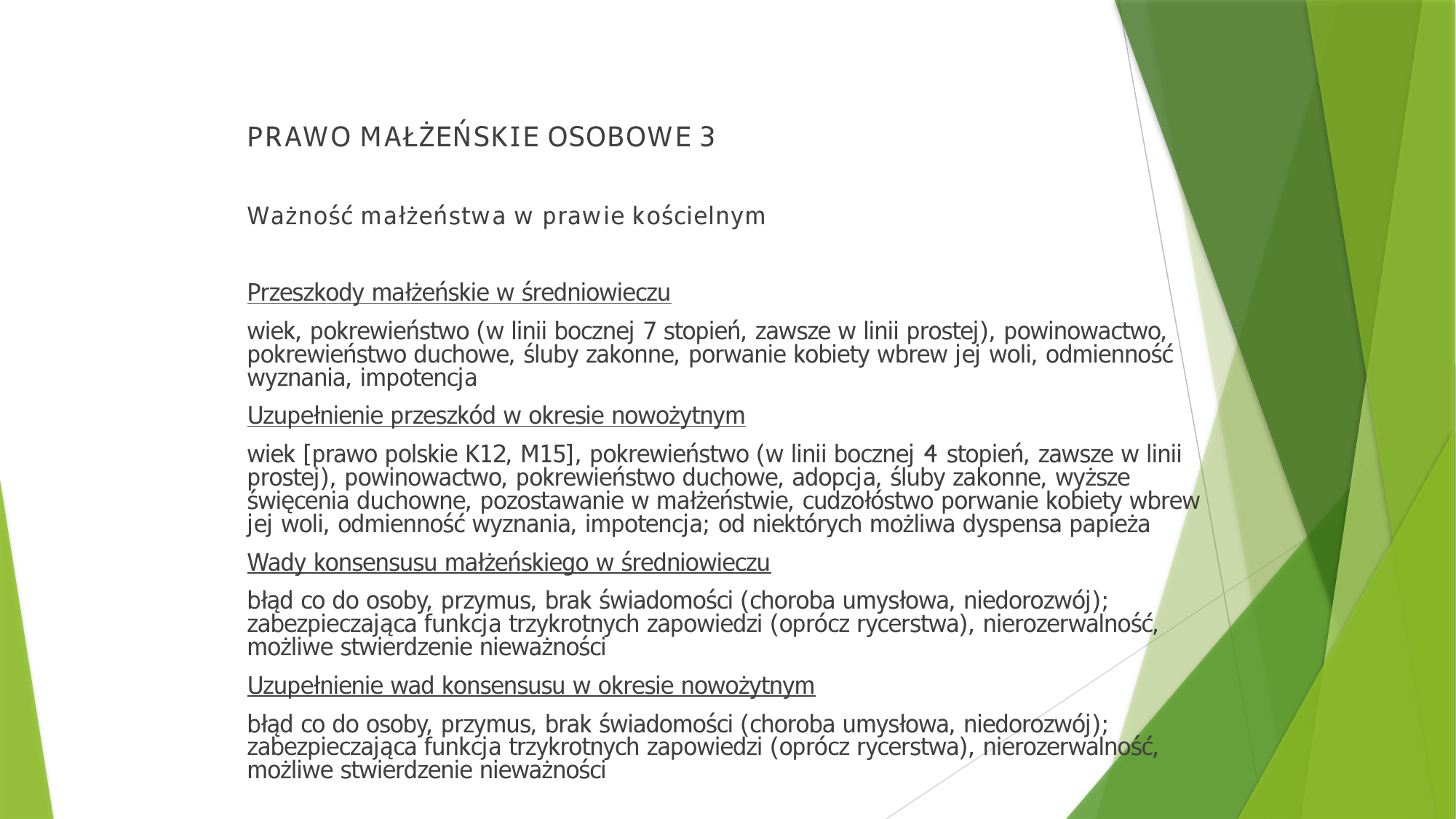

PRAWO MAŁŻEŃSKIE OSOBOWE 3

Ważność małżeństwa w prawie kościelnym

Przeszkody małżeńskie w średniowieczu
wiek, pokrewieństwo (w linii bocznej 7 stopień, zawsze w linii prostej), powinowactwo, pokrewieństwo duchowe, śluby zakonne, porwanie kobiety wbrew jej woli, odmienność wyznania, impotencja
Uzupełnienie przeszkód w okresie nowożytnym
wiek [prawo polskie K12, M15], pokrewieństwo (w linii bocznej 4 stopień, zawsze w linii prostej), powinowactwo, pokrewieństwo duchowe, adopcja, śluby zakonne, wyższe święcenia duchowne, pozostawanie w małżeństwie, cudzołóstwo porwanie kobiety wbrew jej woli, odmienność wyznania, impotencja; od niektórych możliwa dyspensa papieża
Wady konsensusu małżeńskiego w średniowieczu
błąd co do osoby, przymus, brak świadomości (choroba umysłowa, niedorozwój); zabezpieczająca funkcja trzykrotnych zapowiedzi (oprócz rycerstwa), nierozerwalność, możliwe stwierdzenie nieważności
Uzupełnienie wad konsensusu w okresie nowożytnym
błąd co do osoby, przymus, brak świadomości (choroba umysłowa, niedorozwój); zabezpieczająca funkcja trzykrotnych zapowiedzi (oprócz rycerstwa), nierozerwalność, możliwe stwierdzenie nieważności